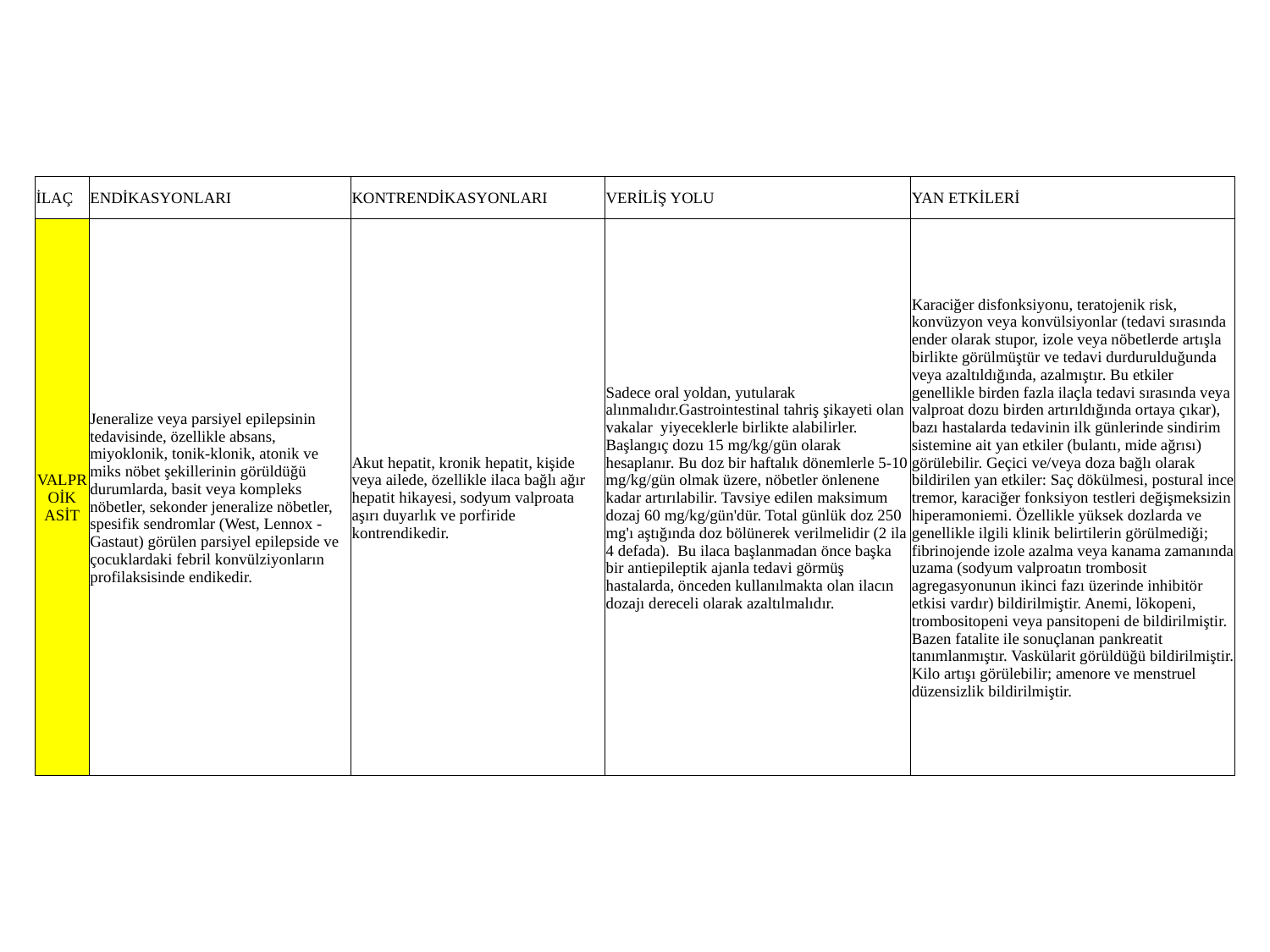

| İLAÇ | ENDİKASYONLARI | KONTRENDİKASYONLARI | VERİLİŞ YOLU | YAN ETKİLERİ |
| --- | --- | --- | --- | --- |
| VALPROİK ASİT | Jeneralize veya parsiyel epilepsinin tedavisinde, özellikle absans, miyoklonik, tonik-klonik, atonik ve miks nöbet şekillerinin görüldüğü durumlarda, basit veya kompleks nöbetler, sekonder jeneralize nöbetler, spesifik sendromlar (West, Lennox - Gastaut) görülen parsiyel epilepside ve çocuklardaki febril konvülziyonların profilaksisinde endikedir. | Akut hepatit, kronik hepatit, kişide veya ailede, özellikle ilaca bağlı ağır hepatit hikayesi, sodyum valproata aşırı duyarlık ve porfiride kontrendikedir. | Sadece oral yoldan, yutularak alınmalıdır.Gastrointestinal tahriş şikayeti olan vakalar yiyeceklerle birlikte alabilirler. Başlangıç dozu 15 mg/kg/gün olarak hesaplanır. Bu doz bir haftalık dönemlerle 5-10 mg/kg/gün olmak üzere, nöbetler önlenene kadar artırılabilir. Tavsiye edilen maksimum dozaj 60 mg/kg/gün'dür. Total günlük doz 250 mg'ı aştığında doz bölünerek verilmelidir (2 ila 4 defada). Bu ilaca başlanmadan önce başka bir antiepileptik ajanla tedavi görmüş hastalarda, önceden kullanılmakta olan ilacın dozajı dereceli olarak azaltılmalıdır. | Karaciğer disfonksiyonu, teratojenik risk, konvüzyon veya konvülsiyonlar (tedavi sırasında ender olarak stupor, izole veya nöbetlerde artışla birlikte görülmüştür ve tedavi durdurulduğunda veya azaltıldığında, azalmıştır. Bu etkiler genellikle birden fazla ilaçla tedavi sırasında veya valproat dozu birden artırıldığında ortaya çıkar), bazı hastalarda tedavinin ilk günlerinde sindirim sistemine ait yan etkiler (bulantı, mide ağrısı) görülebilir. Geçici ve/veya doza bağlı olarak bildirilen yan etkiler: Saç dökülmesi, postural ince tremor, karaciğer fonksiyon testleri değişmeksizin hiperamoniemi. Özellikle yüksek dozlarda ve genellikle ilgili klinik belirtilerin görülmediği; fibrinojende izole azalma veya kanama zamanında uzama (sodyum valproatın trombosit agregasyonunun ikinci fazı üzerinde inhibitör etkisi vardır) bildirilmiştir. Anemi, lökopeni, trombositopeni veya pansitopeni de bildirilmiştir. Bazen fatalite ile sonuçlanan pankreatit tanımlanmıştır. Vaskülarit görüldüğü bildirilmiştir. Kilo artışı görülebilir; amenore ve menstruel düzensizlik bildirilmiştir. |